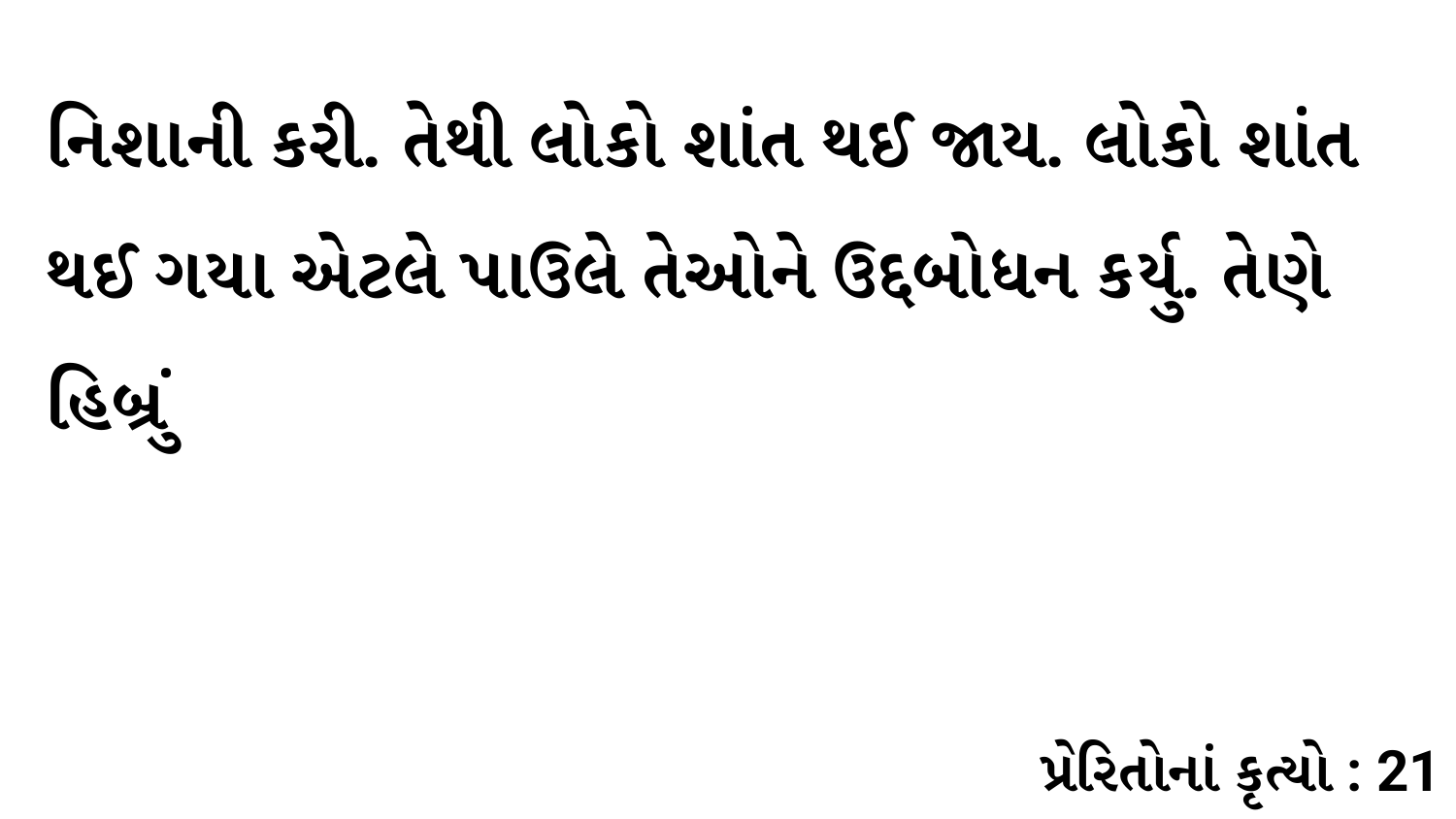

નિશાની કરી. તેથી લોકો શાંત થઈ જાય. લોકો શાંત થઈ ગયા એટલે પાઉલે તેઓને ઉદ્દબોધન કર્યુ. તેણે હિબ્રું
પ્રેરિતોનાં કૃત્યો : 21